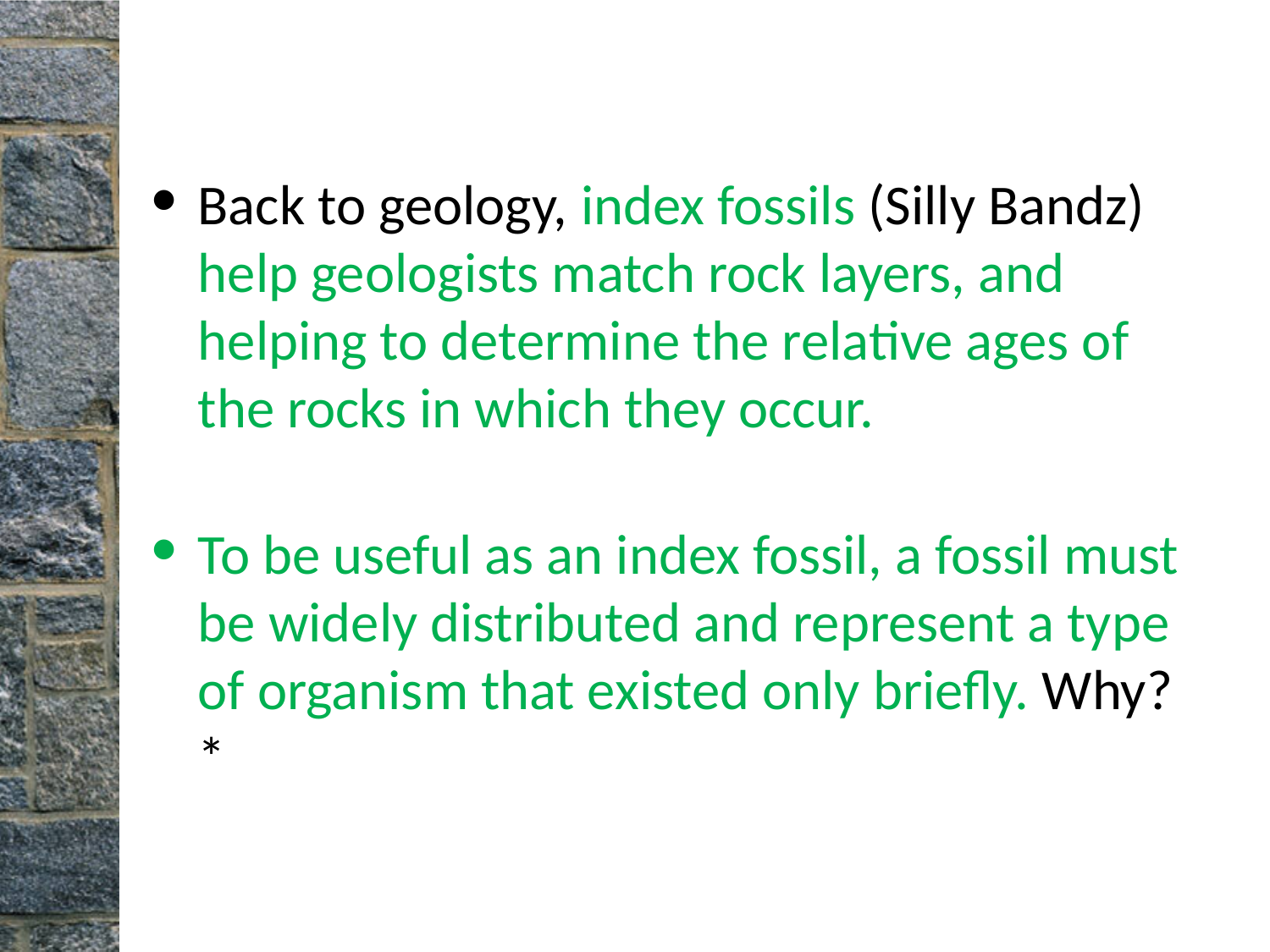

Back to geology, index fossils (Silly Bandz) help geologists match rock layers, and helping to determine the relative ages of the rocks in which they occur.

To be useful as an index fossil, a fossil must be widely distributed and represent a type of organism that existed only briefly. Why?*